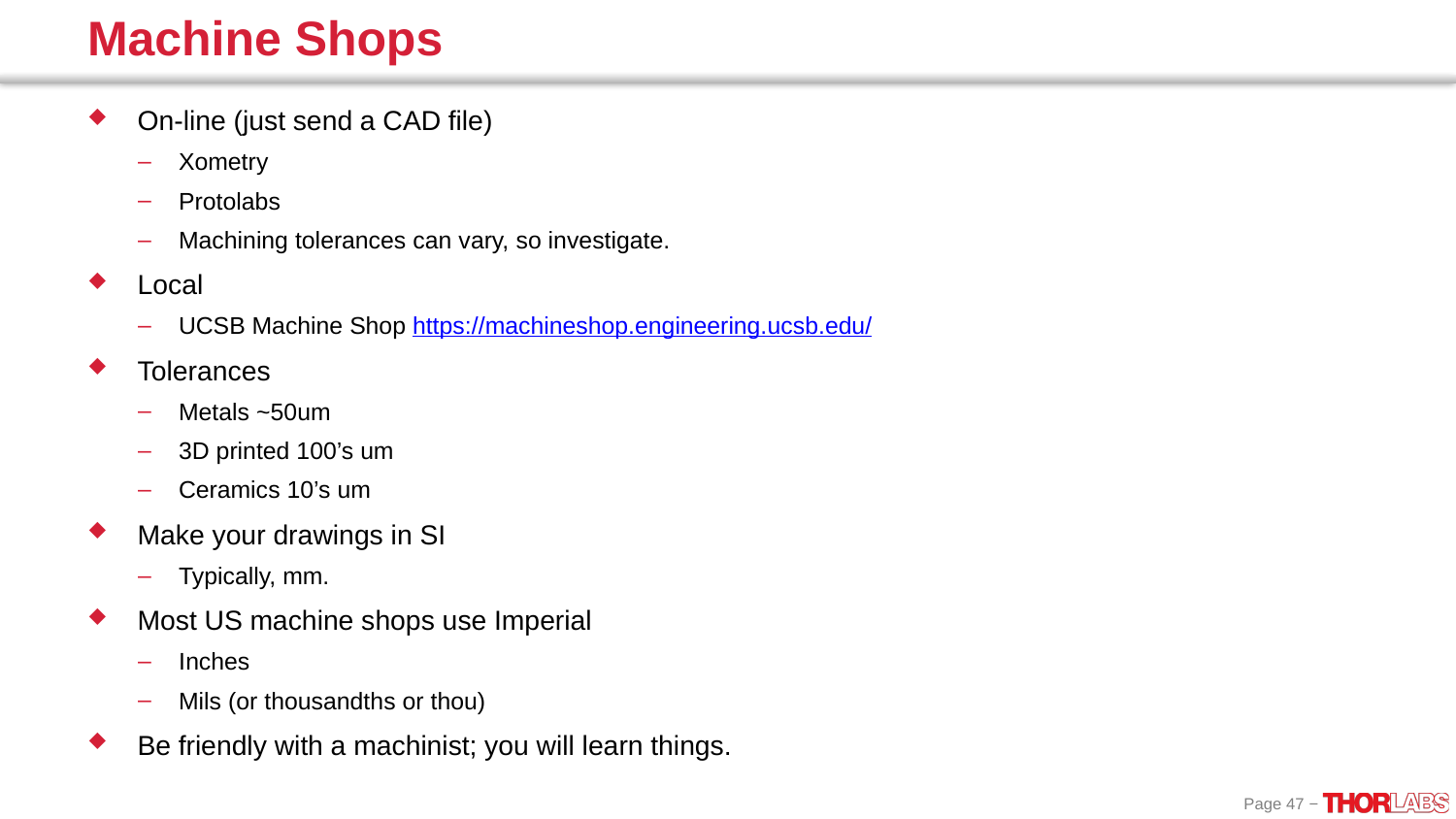

# Machine Shops
On-line (just send a CAD file)
Xometry
Protolabs
Machining tolerances can vary, so investigate.
Local
UCSB Machine Shop https://machineshop.engineering.ucsb.edu/
Tolerances
Metals ~50um
3D printed 100’s um
Ceramics 10’s um
Make your drawings in SI
Typically, mm.
Most US machine shops use Imperial
Inches
Mils (or thousandths or thou)
Be friendly with a machinist; you will learn things.